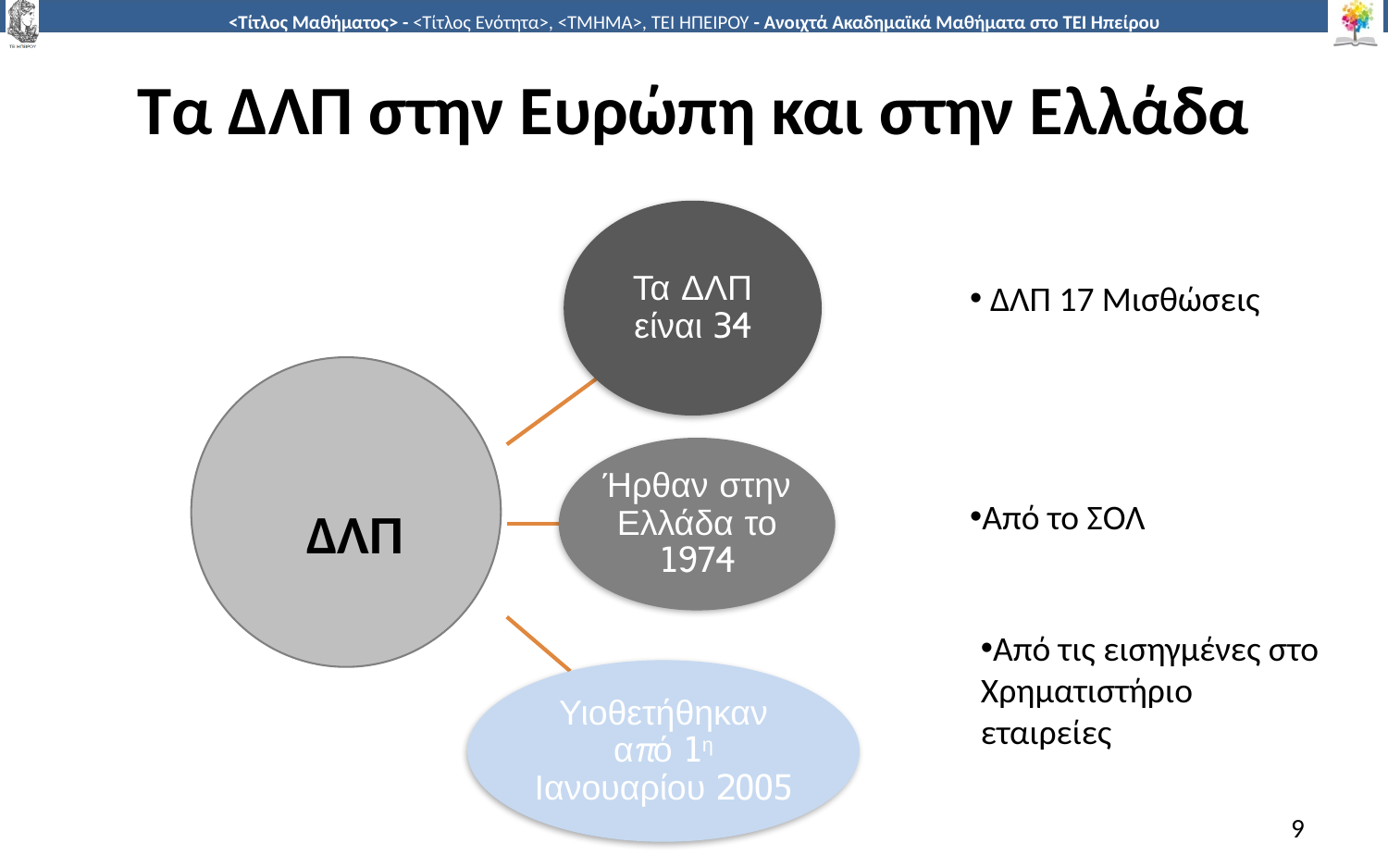

# Τα ΔΛΠ στην Ευρώπη και στην Ελλάδα
Τα ΔΛΠ είναι 34

Ήρθαν στην Ελλάδα το 1974

Υιοθετήθηκαν από 1η Ιανουαρίου 2005

 ΔΛΠ 17 Μισθώσεις
ΔΛΠ

Από το ΣΟΛ
Από τις εισηγμένες στο Χρηματιστήριο εταιρείες
9